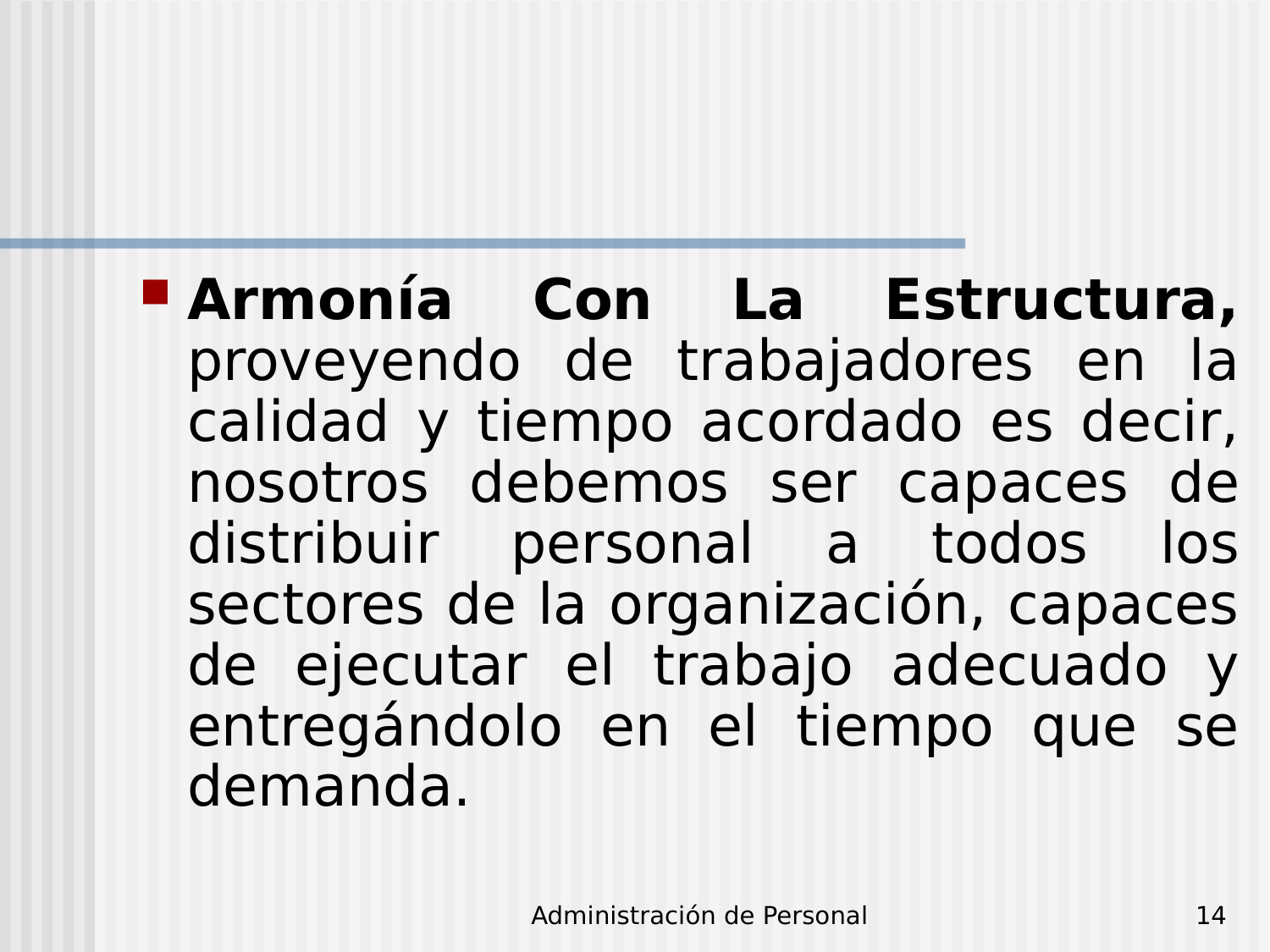

#
Armonía Con La Estructura, proveyendo de trabajadores en la calidad y tiempo acordado es decir, nosotros debemos ser capaces de distribuir personal a todos los sectores de la organización, capaces de ejecutar el trabajo adecuado y entregándolo en el tiempo que se demanda.
Administración de Personal
14